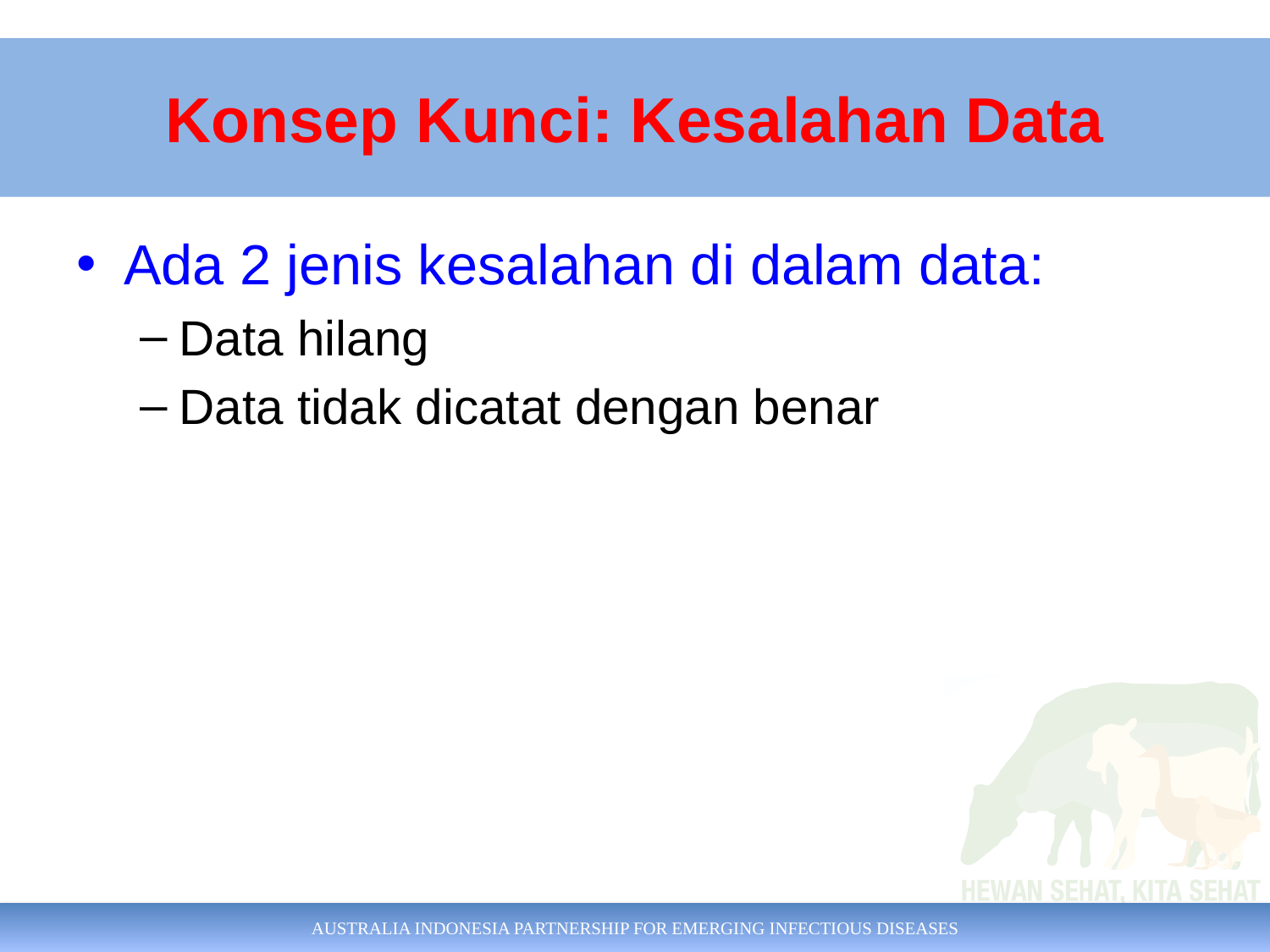

Konsep Kunci: Kesalahan Data
# Konsep Kunci Kesalahan Data
Ada 2 jenis kesalahan di dalam data:
Data hilang
Data tidak dicatat dengan benar